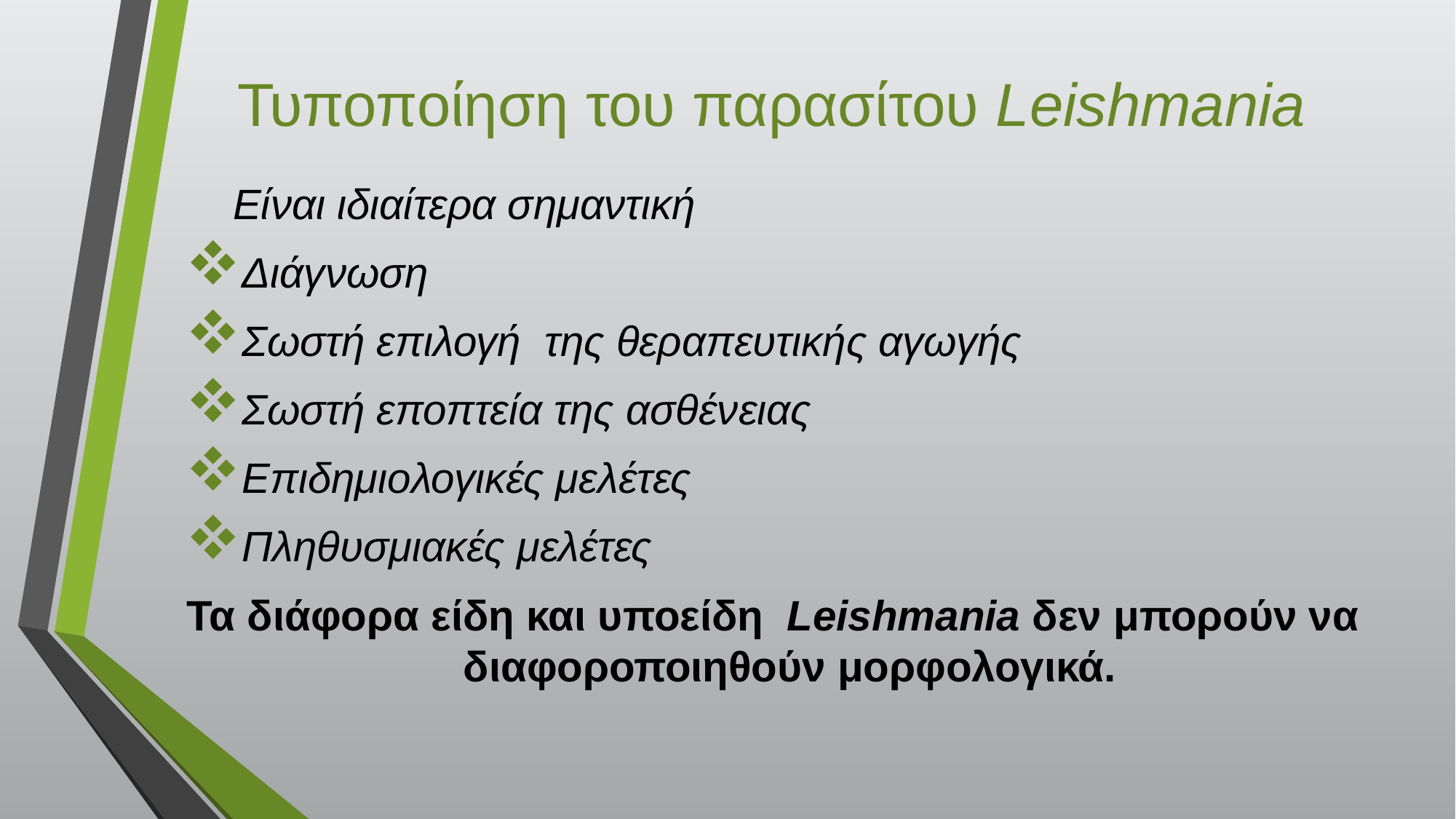

# Τυποποίηση του παρασίτου Leishmania

    Είναι ιδιαίτερα σημαντική
Διάγνωση
Σωστή επιλογή  της θεραπευτικής αγωγής
Σωστή εποπτεία της ασθένειας
Επιδημιολογικές μελέτες
Πληθυσμιακές μελέτες
Τα διάφορα είδη και υποείδη  Leishmania δεν μπορούν να διαφοροποιηθούν μορφολογικά.